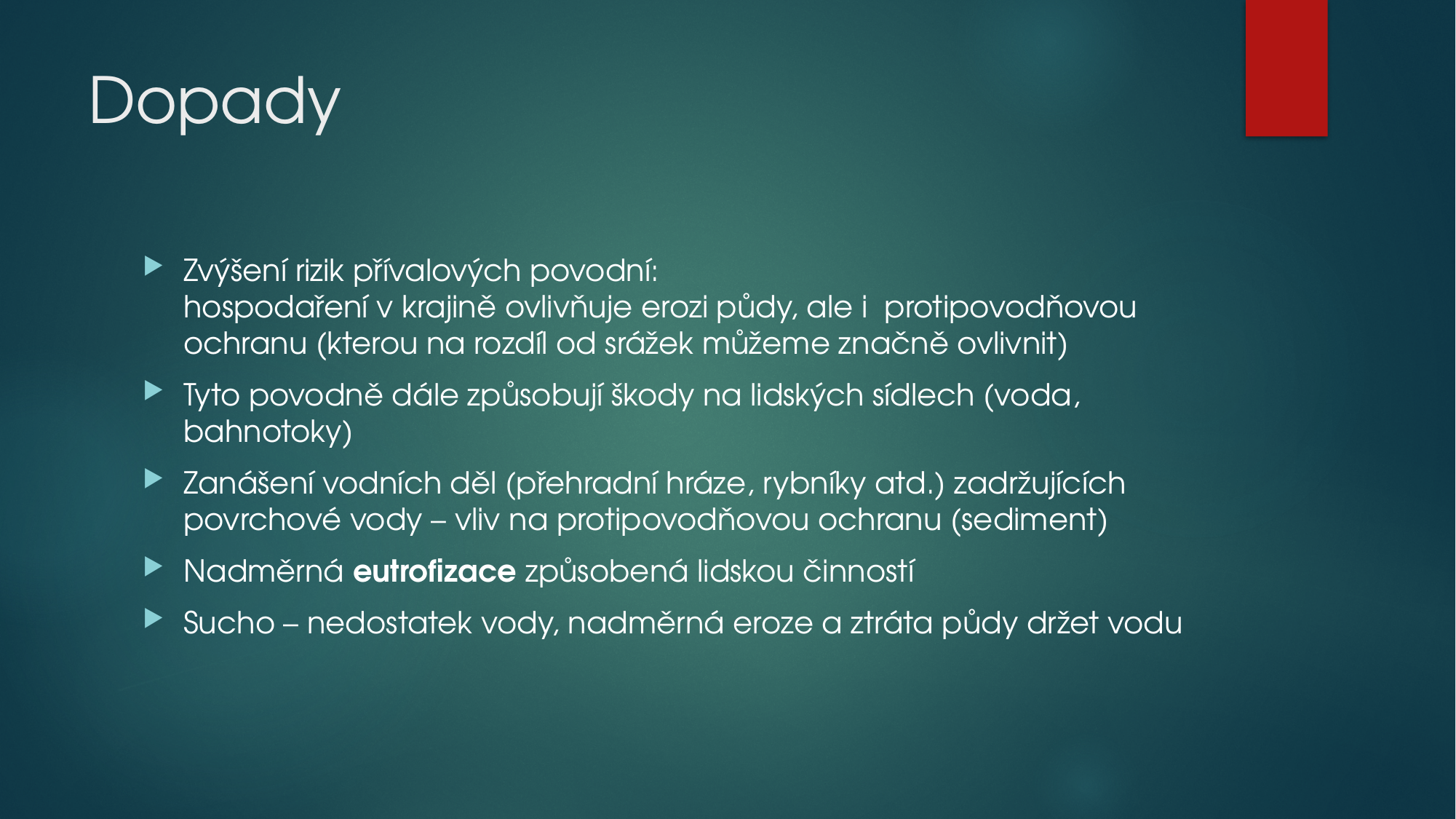

# Dopady
Zvýšení rizik přívalových povodní:
hospodaření v krajině ovlivňuje erozi půdy, ale i  protipovodňovou ochranu (kterou na rozdíl od srážek můžeme značně ovlivnit)
Tyto povodně dále způsobují škody na lidských sídlech (voda, bahnotoky)
Zanášení vodních děl (přehradní hráze, rybníky atd.) zadržujících povrchové vody – vliv na protipovodňovou ochranu (sediment)
Nadměrná eutrofizace způsobená lidskou činností
Sucho – nedostatek vody, nadměrná eroze a ztráta půdy držet vodu